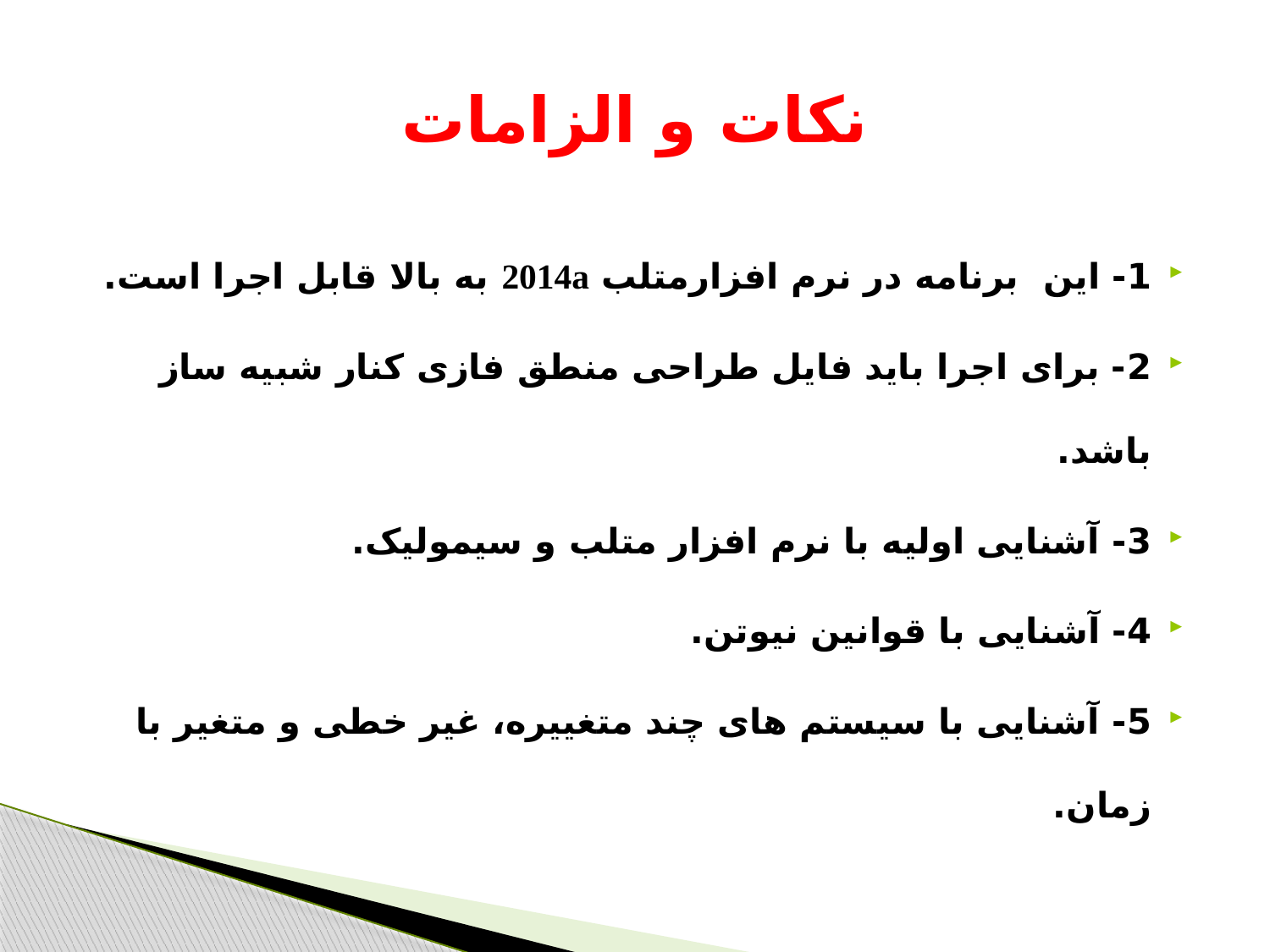

# نکات و الزامات
1- این  برنامه در نرم افزارمتلب 2014a به بالا قابل اجرا است.
2- برای اجرا باید فایل طراحی منطق فازی کنار شبیه ساز باشد.
3- آشنایی اولیه با نرم افزار متلب و سیمولیک.
4- آشنایی با قوانین نیوتن.
5- آشنایی با سیستم های چند متغییره، غیر خطی و متغیر با زمان.